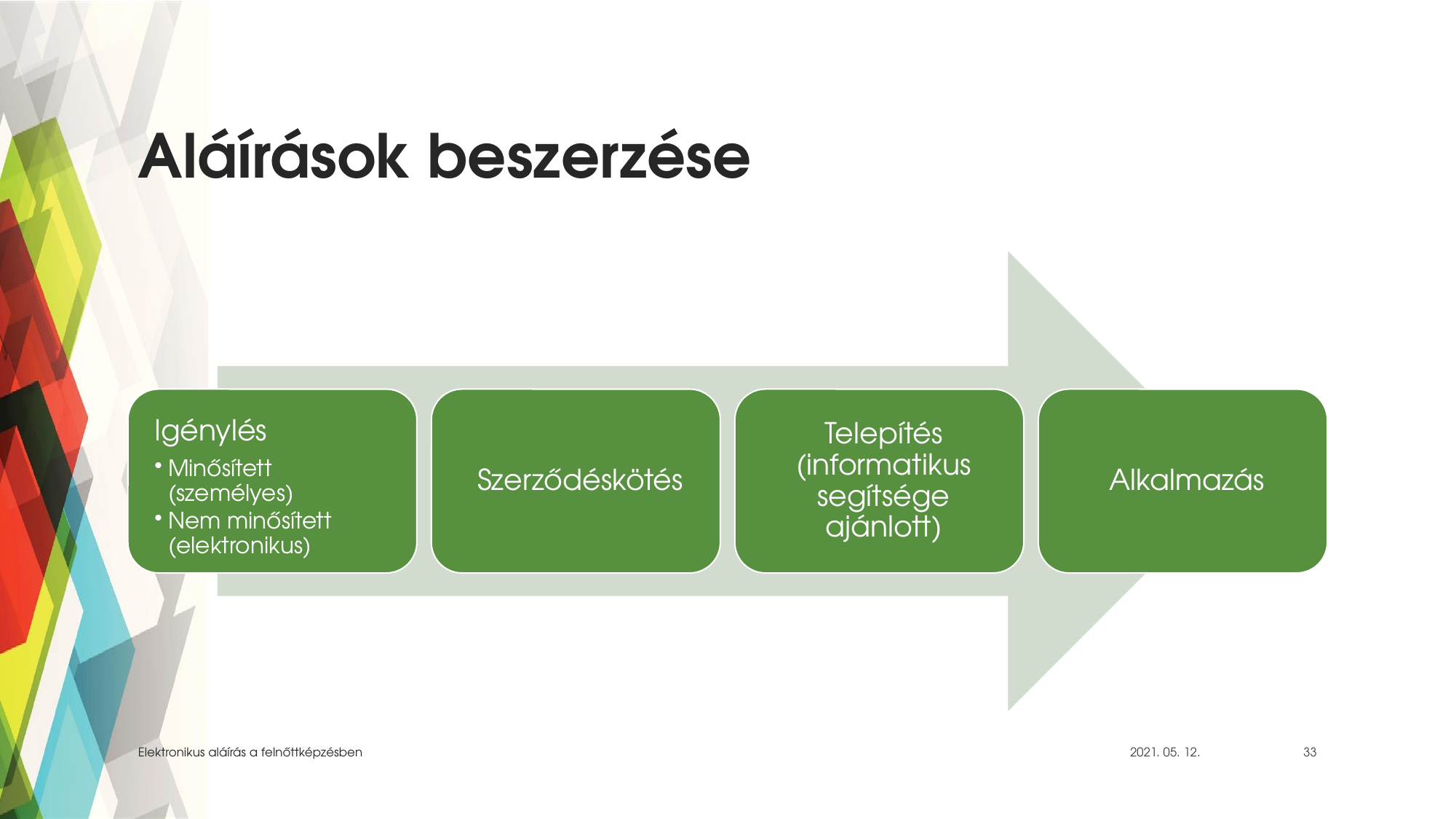

# Aláírások beszerzése
Igénylés
Minősített (személyes)
Nem minősített (elektronikus)
Szerződéskötés
Telepítés
(informatikus segítsége ajánlott)
Alkalmazás
Elektronikus aláírás a felnőttképzésben
2021. 05. 12.
33